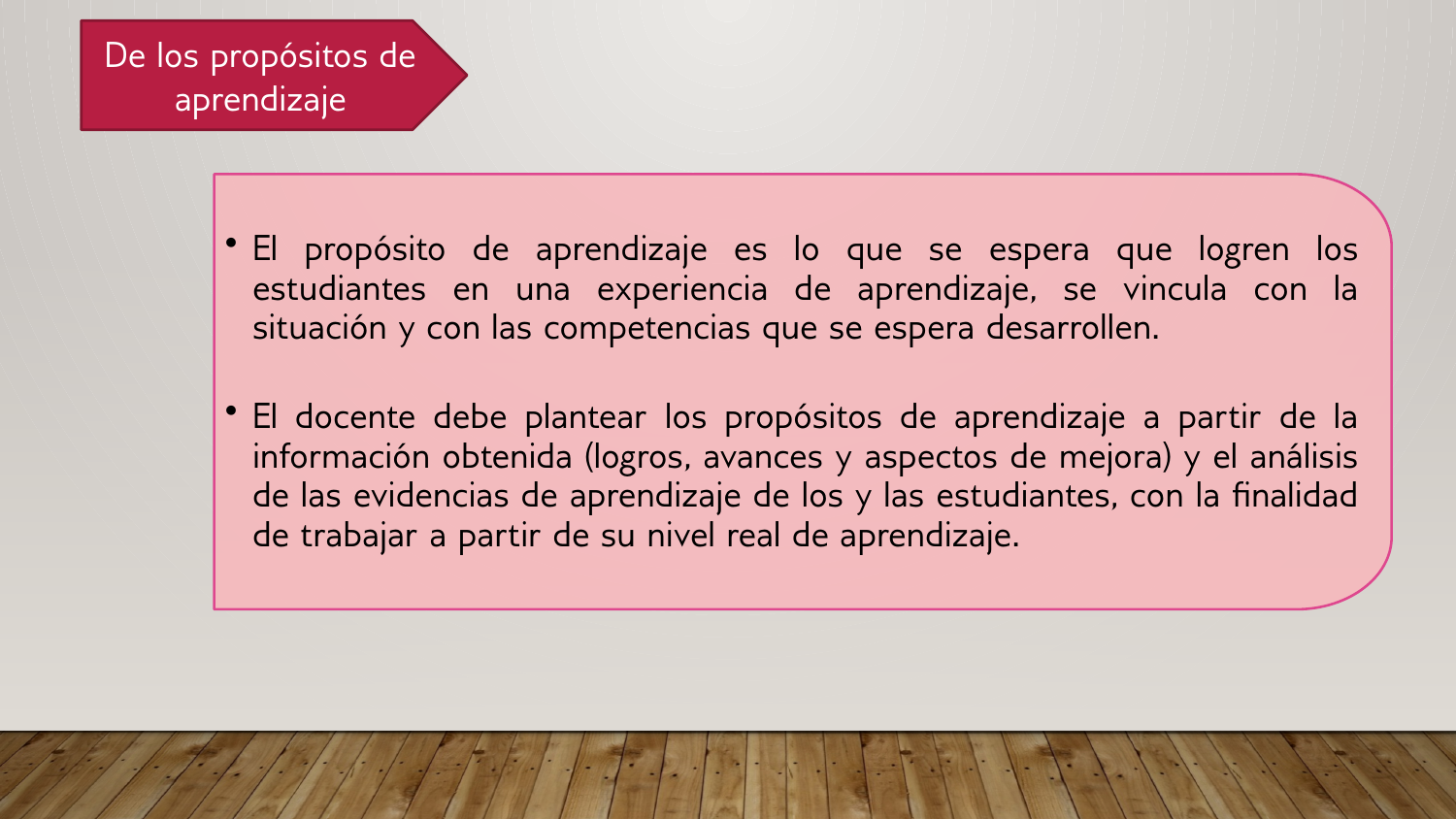

De los propósitos de aprendizaje
El propósito de aprendizaje es lo que se espera que logren los estudiantes en una experiencia de aprendizaje, se vincula con la situación y con las competencias que se espera desarrollen.

El docente debe plantear los propósitos de aprendizaje a partir de la información obtenida (logros, avances y aspectos de mejora) y el análisis de las evidencias de aprendizaje de los y las estudiantes, con la finalidad de trabajar a partir de su nivel real de aprendizaje.